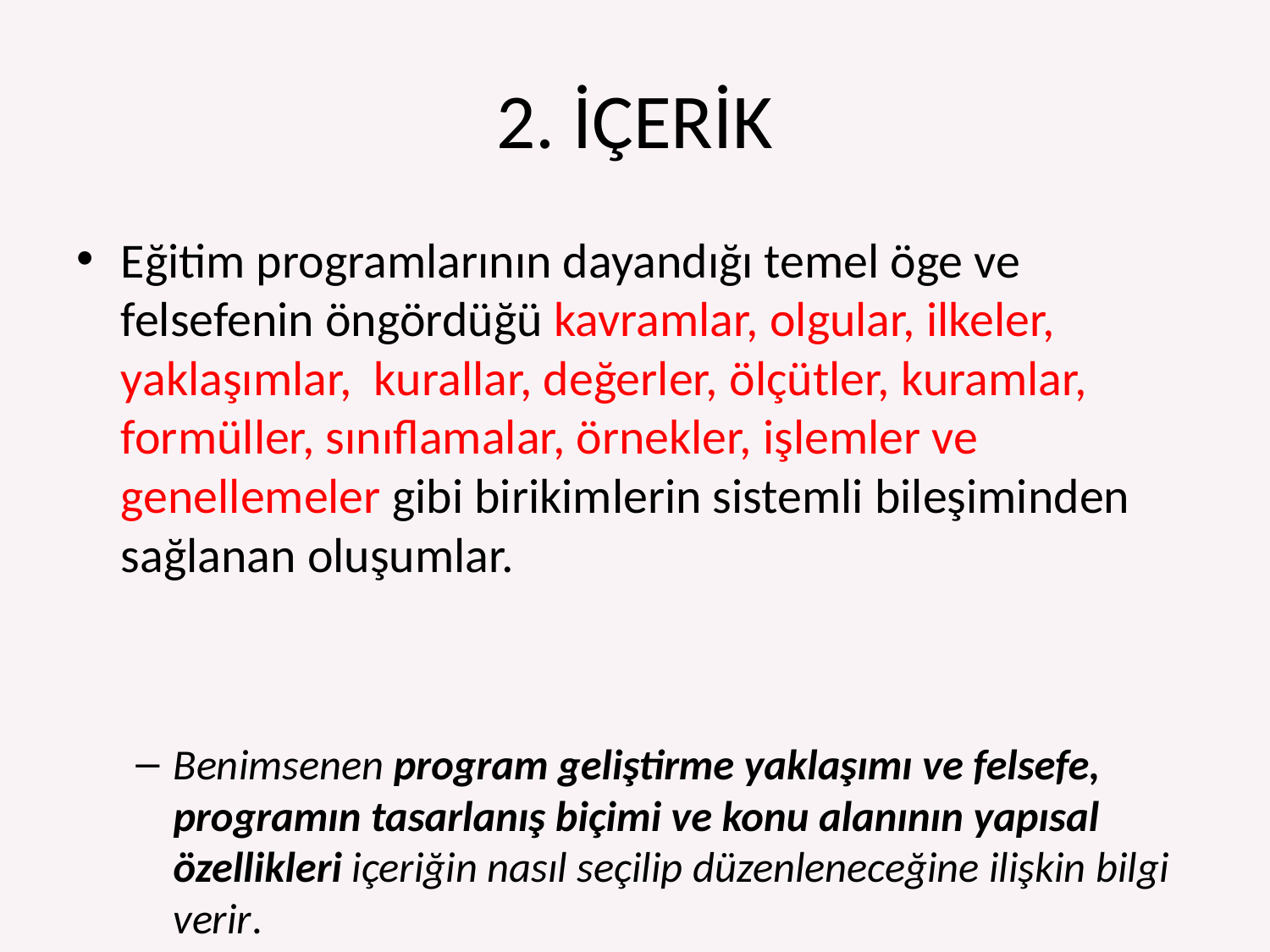

# 2. İÇERİK
Eğitim programlarının dayandığı temel öge ve felsefenin öngördüğü kavramlar, olgular, ilkeler, yaklaşımlar,  kurallar, değerler, ölçütler, kuramlar, formüller, sınıflamalar, örnekler, işlemler ve genellemeler gibi birikimlerin sistemli bileşiminden sağlanan oluşumlar.

Benimsenen program geliştirme yaklaşımı ve felsefe, programın tasarlanış biçimi ve konu alanının yapısal özellikleri içeriğin nasıl seçilip düzenleneceğine ilişkin bilgi verir.